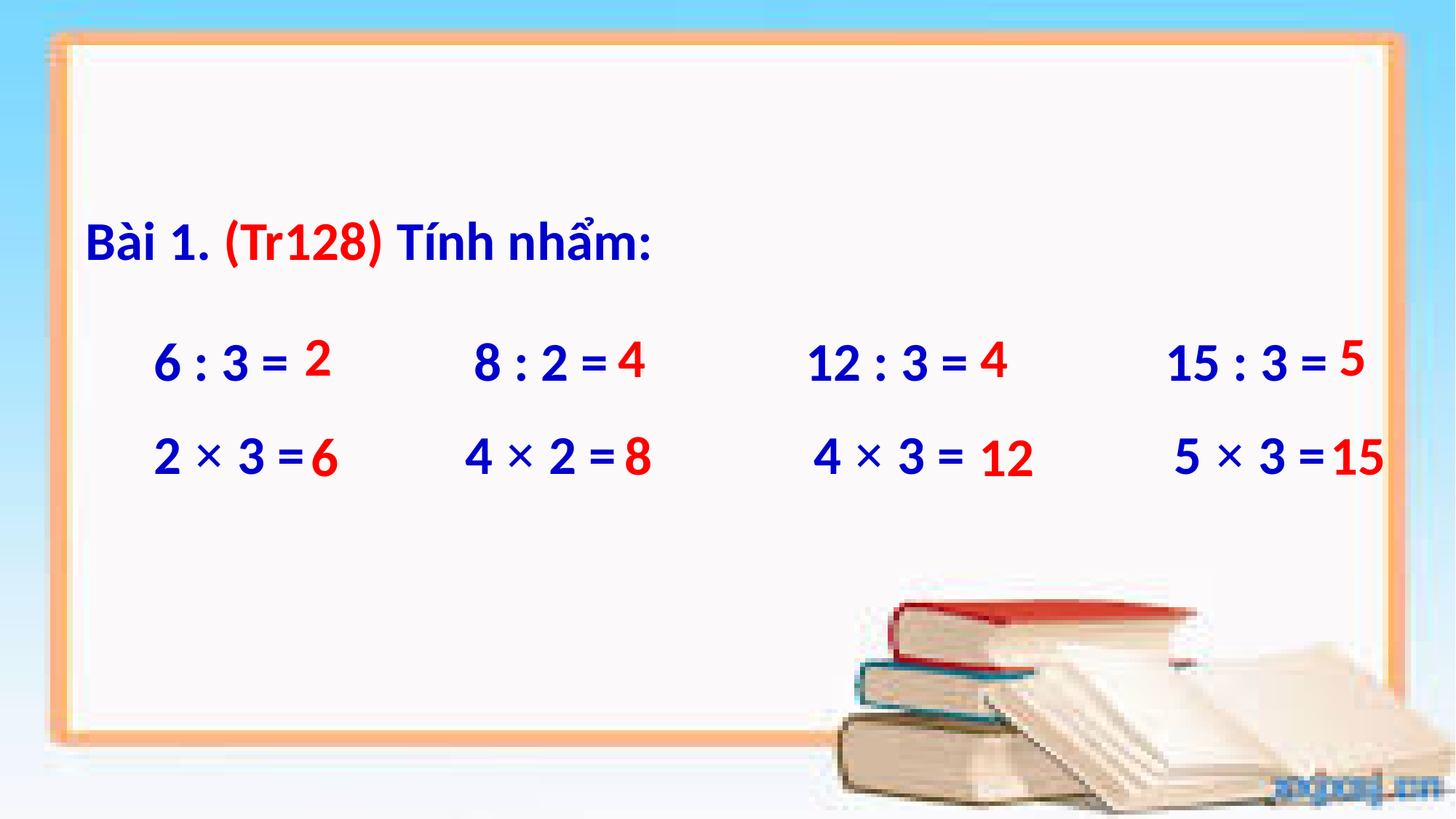

#
Bài 1. (Tr128) Tính nhẩm:
2
5
4
4
6 : 3 =               8 : 2 =                12 : 3 =                15 : 3 =
2 × 3 =             4 × 2 =                4 × 3 =                 5 × 3 =
8
15
12
6